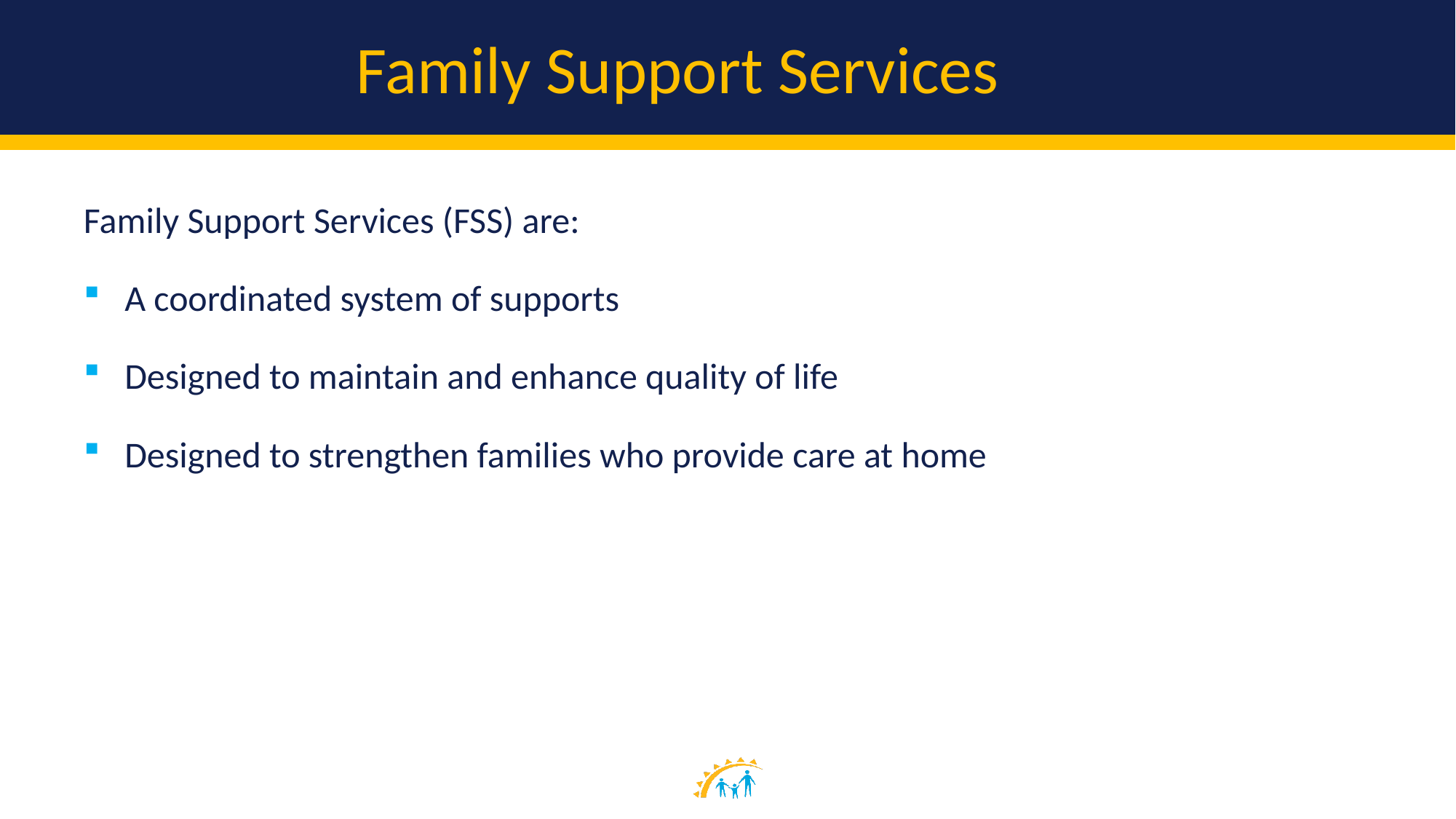

# Family Support Services
Family Support Services (FSS) are:
A coordinated system of supports
Designed to maintain and enhance quality of life
Designed to strengthen families who provide care at home